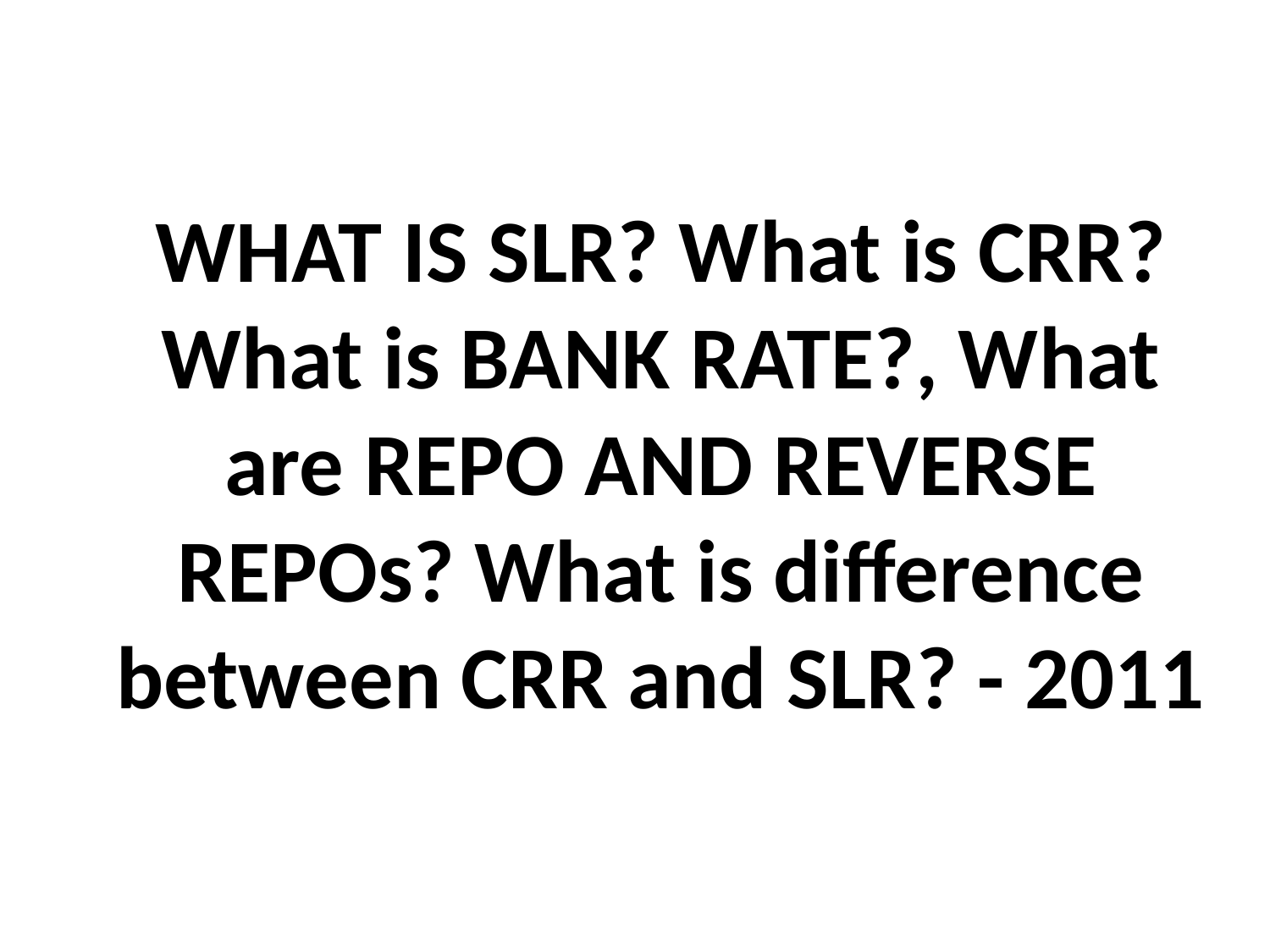

# WHAT IS SLR? What is CRR? What is BANK RATE?, What are REPO AND REVERSE REPOs? What is difference between CRR and SLR? - 2011